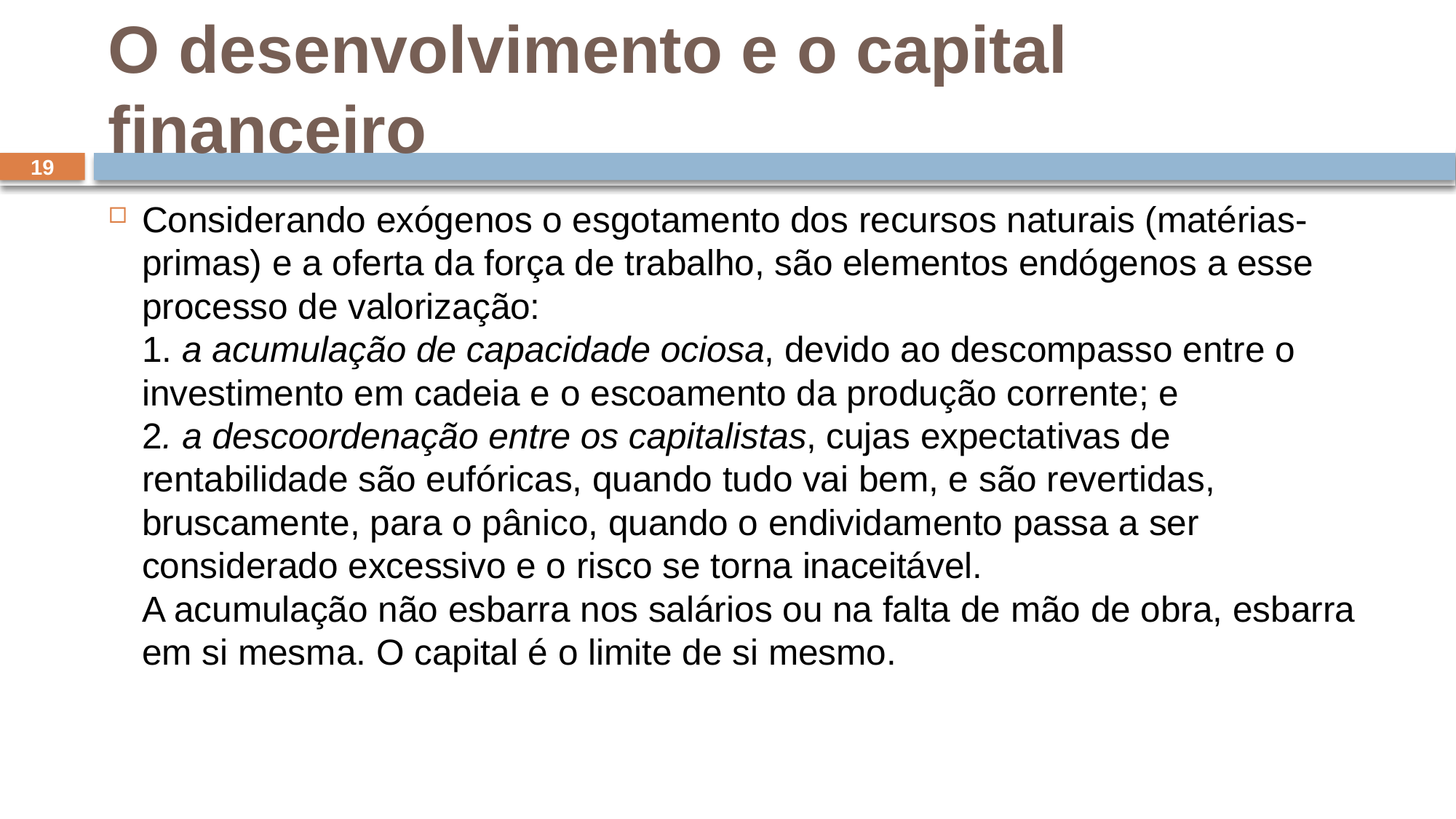

# O desenvolvimento e o capital financeiro
19
Considerando exógenos o esgotamento dos recursos naturais (matérias-primas) e a oferta da força de trabalho, são elementos endógenos a esse processo de valorização:
1. a acumulação de capacidade ociosa, devido ao descompasso entre o
investimento em cadeia e o escoamento da produção corrente; e
2. a descoordenação entre os capitalistas, cujas expectativas de rentabilidade são eufóricas, quando tudo vai bem, e são revertidas, bruscamente, para o pânico, quando o endividamento passa a ser considerado excessivo e o risco se torna inaceitável.
A acumulação não esbarra nos salários ou na falta de mão de obra, esbarra em si mesma. O capital é o limite de si mesmo.